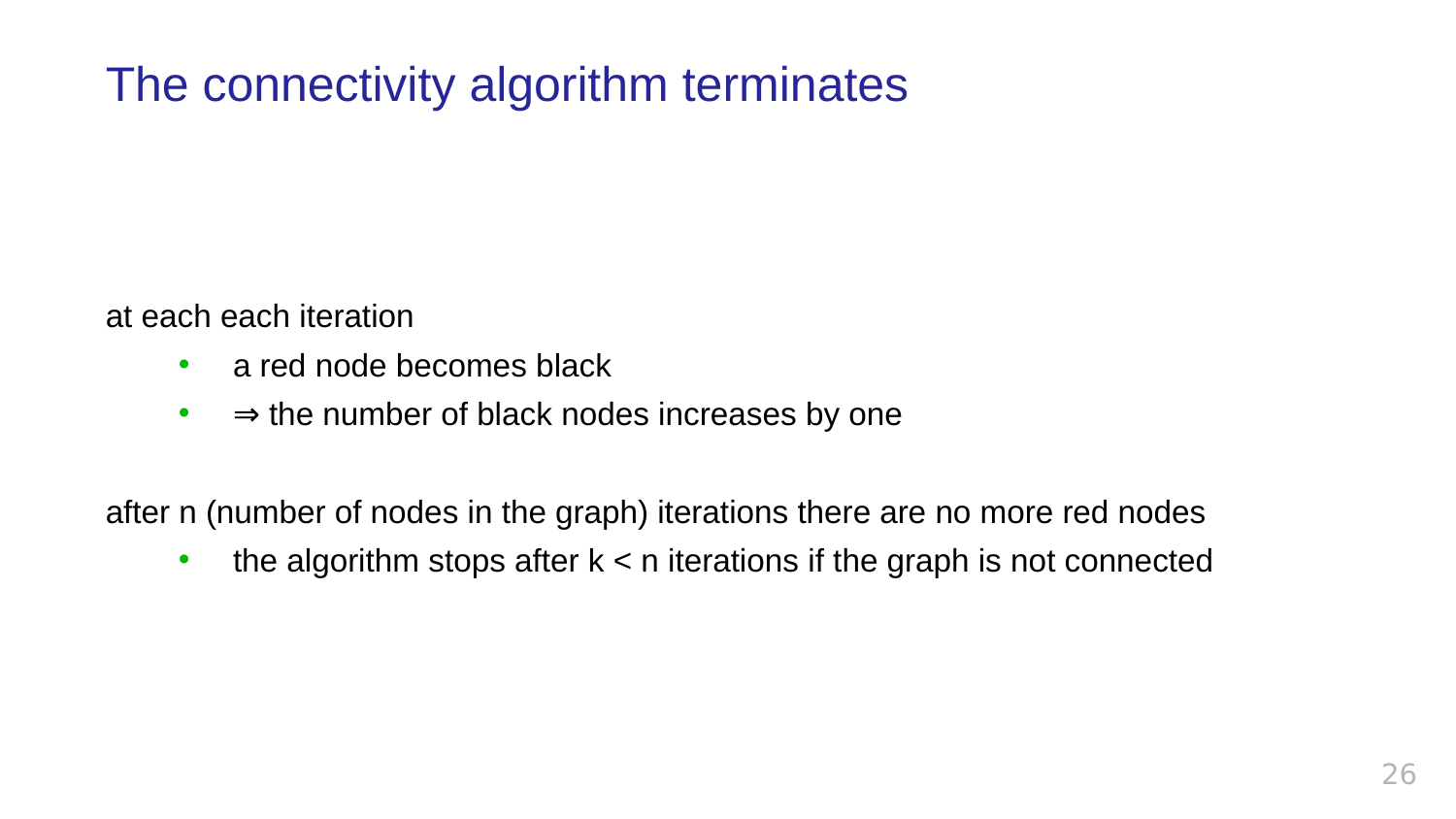

# The connectivity algorithm terminates
at each each iteration
a red node becomes black
⇒ the number of black nodes increases by one

after n (number of nodes in the graph) iterations there are no more red nodes
the algorithm stops after k < n iterations if the graph is not connected
26